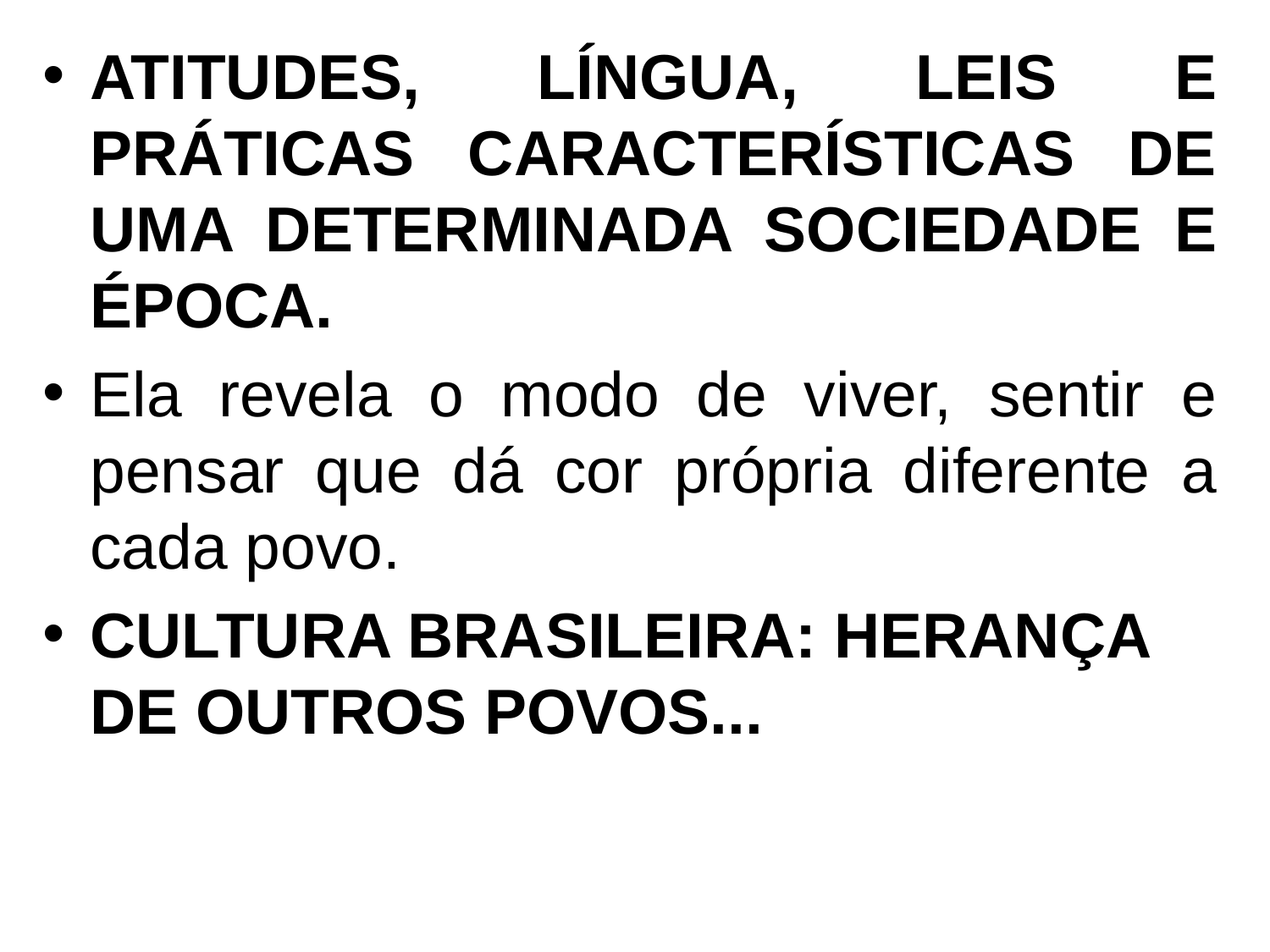

ATITUDES, LÍNGUA, LEIS E PRÁTICAS CARACTERÍSTICAS DE UMA DETERMINADA SOCIEDADE E ÉPOCA.
Ela revela o modo de viver, sentir e pensar que dá cor própria diferente a cada povo.
CULTURA BRASILEIRA: HERANÇA DE OUTROS POVOS...